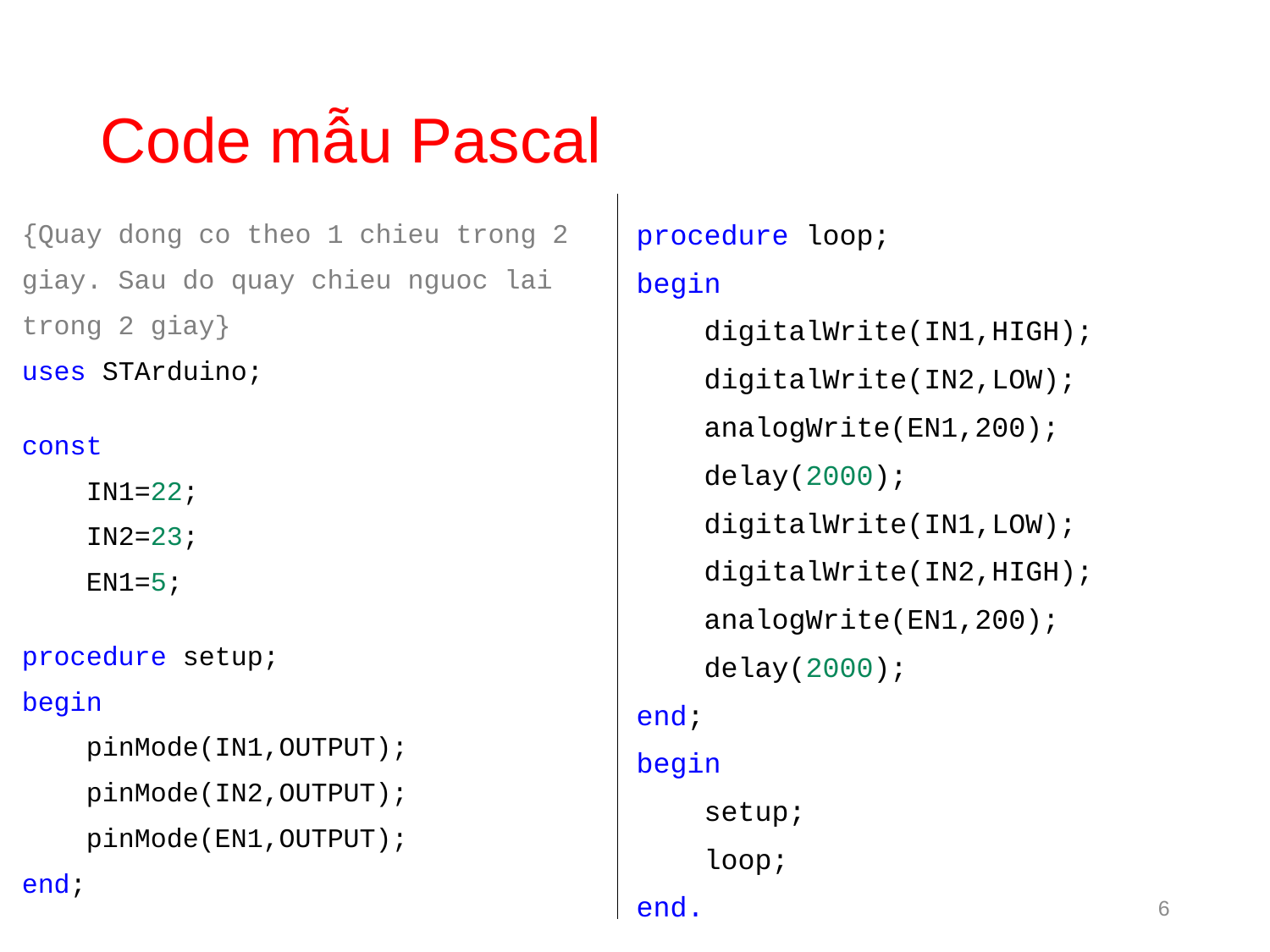

# Code mẫu Pascal
{Quay dong co theo 1 chieu trong 2
giay. Sau do quay chieu nguoc lai
trong 2 giay}
uses STArduino;
const
    IN1=22;
    IN2=23;
    EN1=5;
procedure setup;
begin
    pinMode(IN1,OUTPUT);
    pinMode(IN2,OUTPUT);
    pinMode(EN1,OUTPUT);
end;
procedure loop;
begin
    digitalWrite(IN1,HIGH);
    digitalWrite(IN2,LOW);
    analogWrite(EN1,200);
    delay(2000);
    digitalWrite(IN1,LOW);
    digitalWrite(IN2,HIGH);
    analogWrite(EN1,200);
    delay(2000);
end;
begin
    setup;
    loop;
end.
6